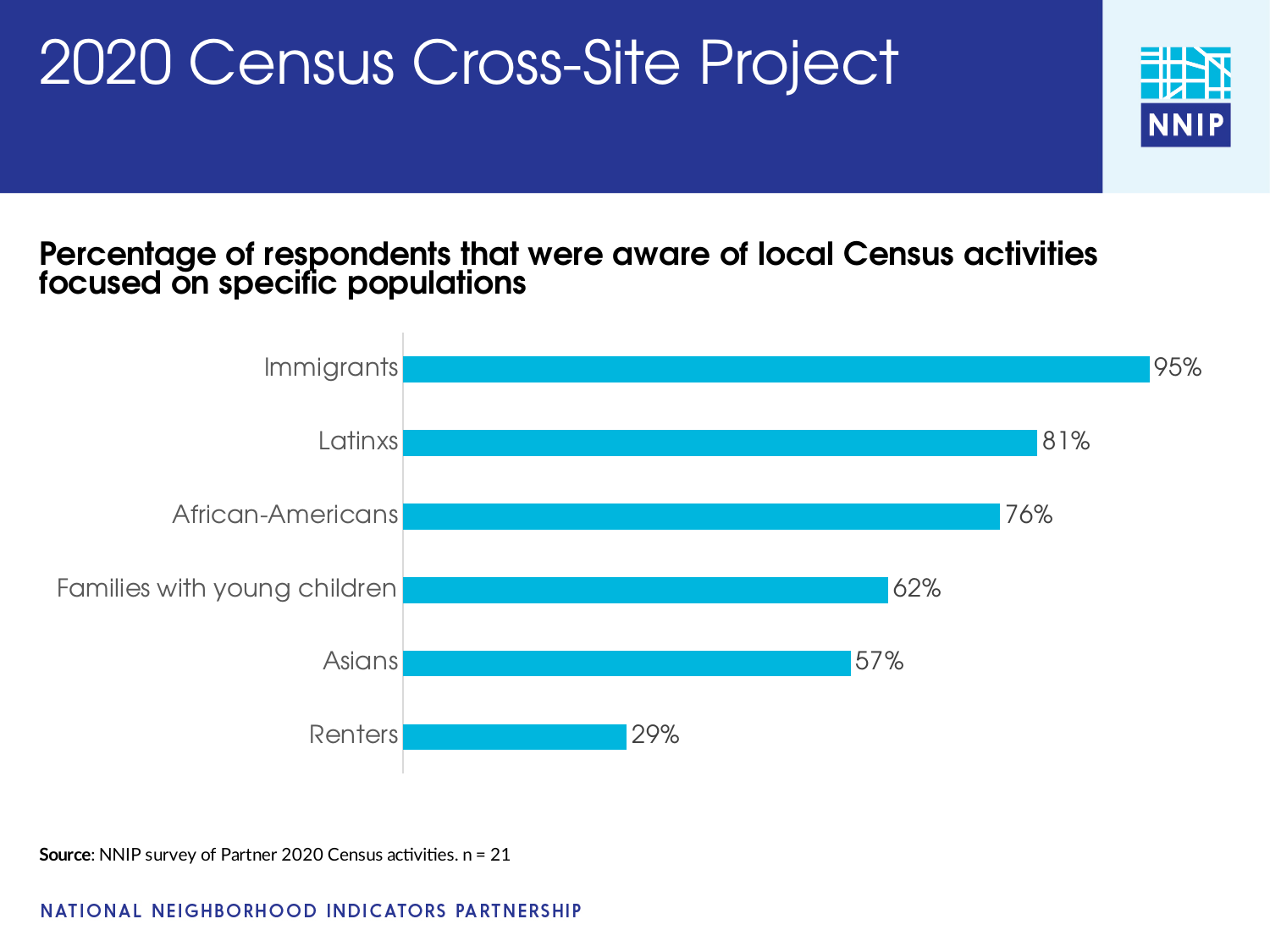

# 2020 Census Cross-Site Project

### Chart

| Category |  |
|---|---|
| Renters | 0.2857 |
| Asians | 0.5714 |
| Families with young children | 0.619 |
| African-Americans | 0.7619 |
| Latinxs | 0.8095 |
| Immigrants | 0.9524 |